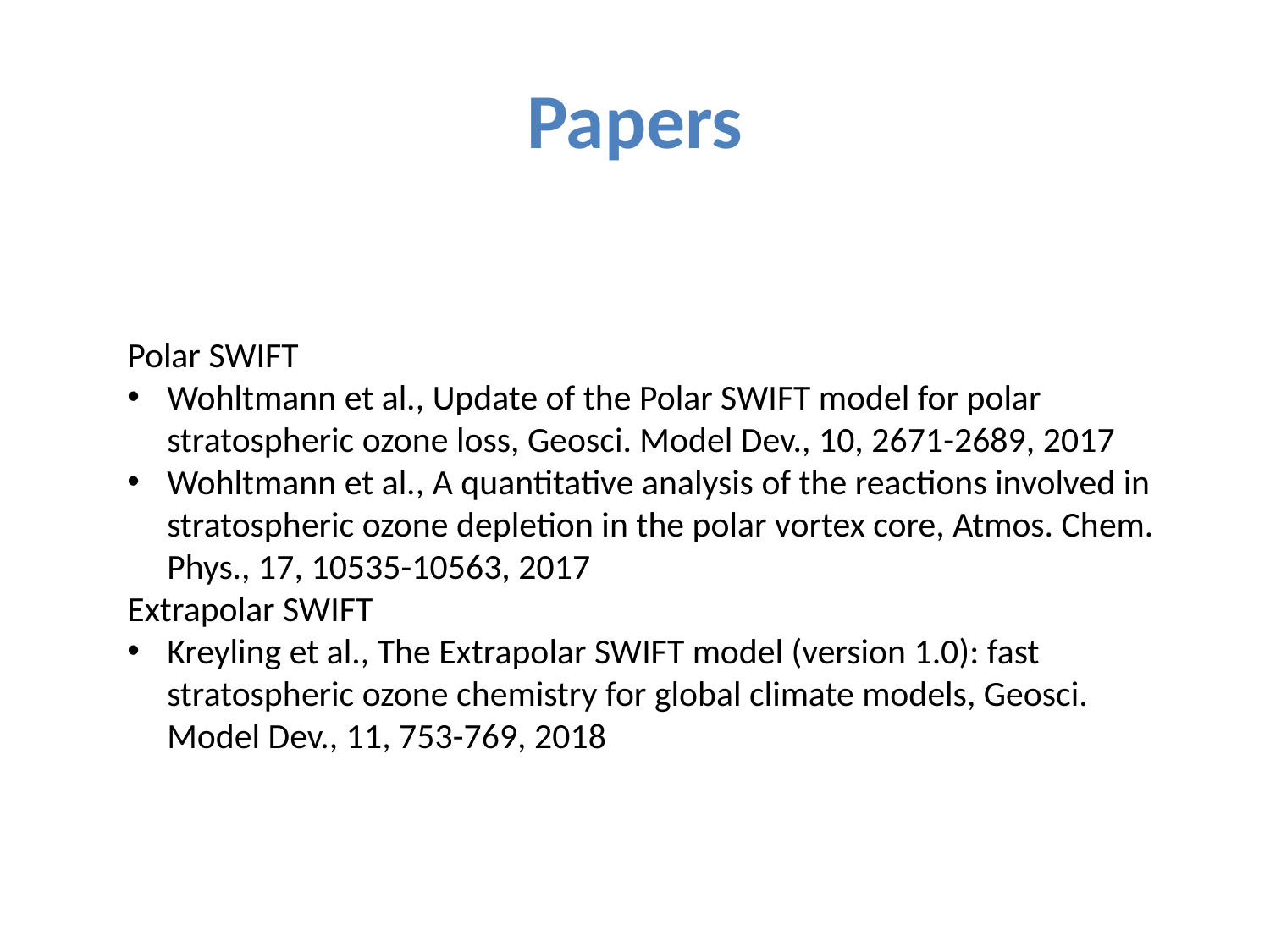

# Papers
Polar SWIFT
Wohltmann et al., Update of the Polar SWIFT model for polar stratospheric ozone loss, Geosci. Model Dev., 10, 2671-2689, 2017
Wohltmann et al., A quantitative analysis of the reactions involved in stratospheric ozone depletion in the polar vortex core, Atmos. Chem. Phys., 17, 10535-10563, 2017
Extrapolar SWIFT
Kreyling et al., The Extrapolar SWIFT model (version 1.0): fast stratospheric ozone chemistry for global climate models, Geosci. Model Dev., 11, 753-769, 2018